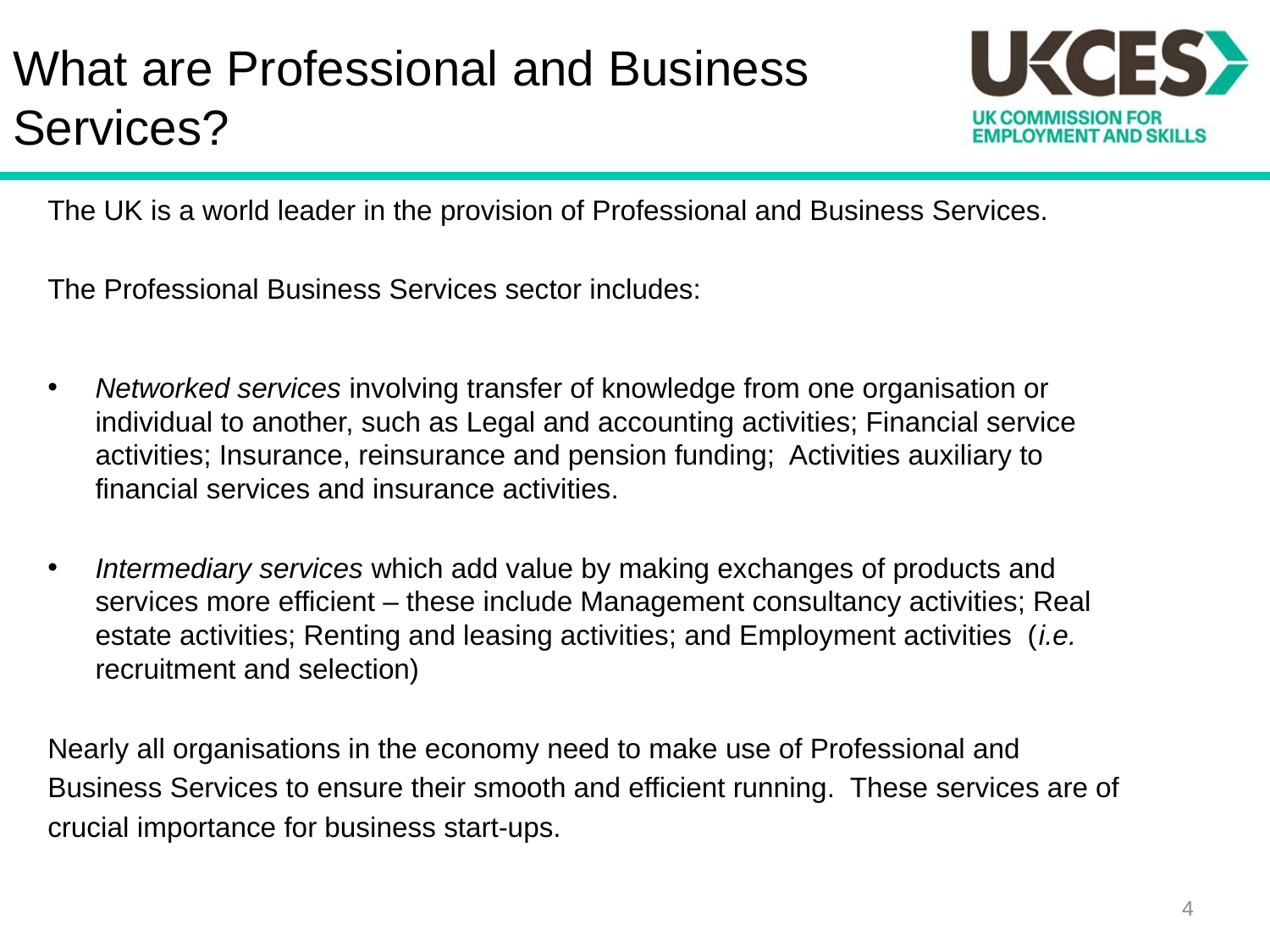

What are Professional and Business Services?
The UK is a world leader in the provision of Professional and Business Services.

The Professional Business Services sector includes:

Networked services involving transfer of knowledge from one organisation or individual to another, such as Legal and accounting activities; Financial service activities; Insurance, reinsurance and pension funding;  Activities auxiliary to financial services and insurance activities.

Intermediary services which add value by making exchanges of products and services more efficient – these include Management consultancy activities; Real estate activities; Renting and leasing activities; and Employment activities  (i.e. recruitment and selection)

Nearly all organisations in the economy need to make use of Professional and
Business Services to ensure their smooth and efficient running.  These services are of
crucial importance for business start-ups.

4